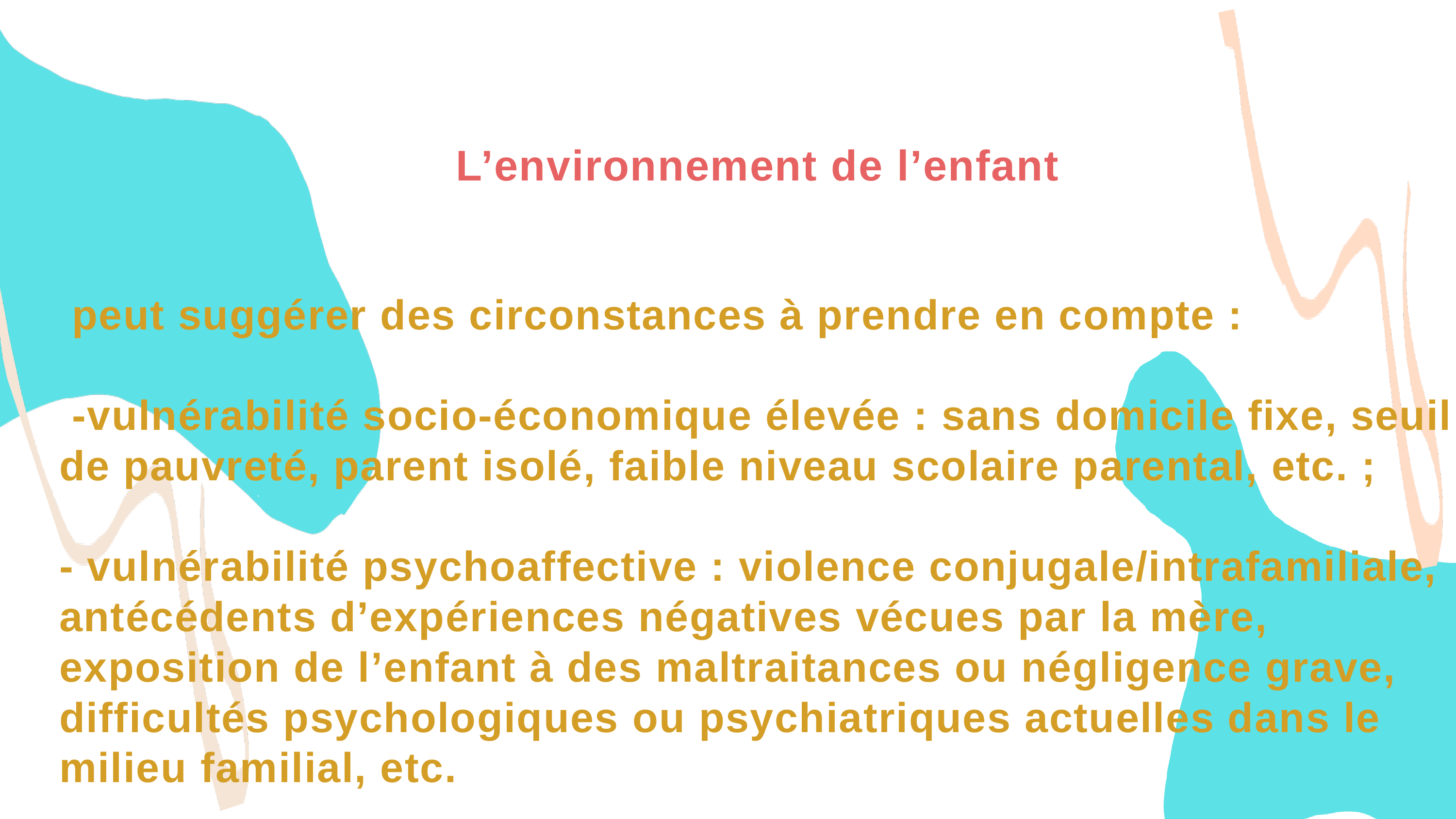

L’environnement de l’enfant

 peut suggérer des circonstances à prendre en compte :

 -vulnérabilité socio-économique élevée : sans domicile fixe, seuil de pauvreté, parent isolé, faible niveau scolaire parental, etc. ;

- vulnérabilité psychoaffective : violence conjugale/intrafamiliale, antécédents d’expériences négatives vécues par la mère, exposition de l’enfant à des maltraitances ou négligence grave, difficultés psychologiques ou psychiatriques actuelles dans le milieu familial, etc.